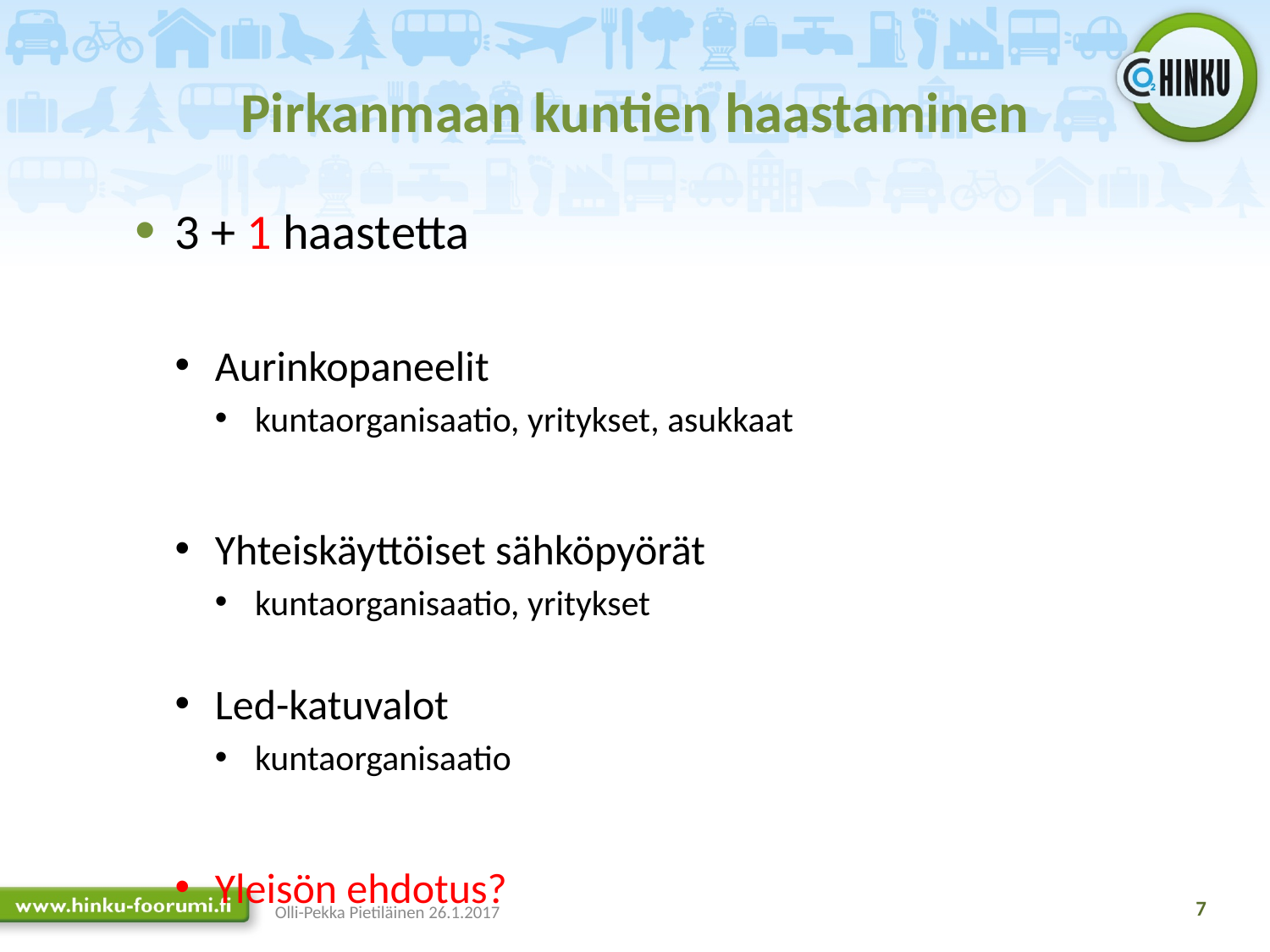

# Pirkanmaan kuntien haastaminen
3 + 1 haastetta

Aurinkopaneelit
kuntaorganisaatio, yritykset, asukkaat

Yhteiskäyttöiset sähköpyörät
kuntaorganisaatio, yritykset

Led-katuvalot
kuntaorganisaatio

Yleisön ehdotus?

7
Olli-Pekka Pietiläinen 26.1.2017